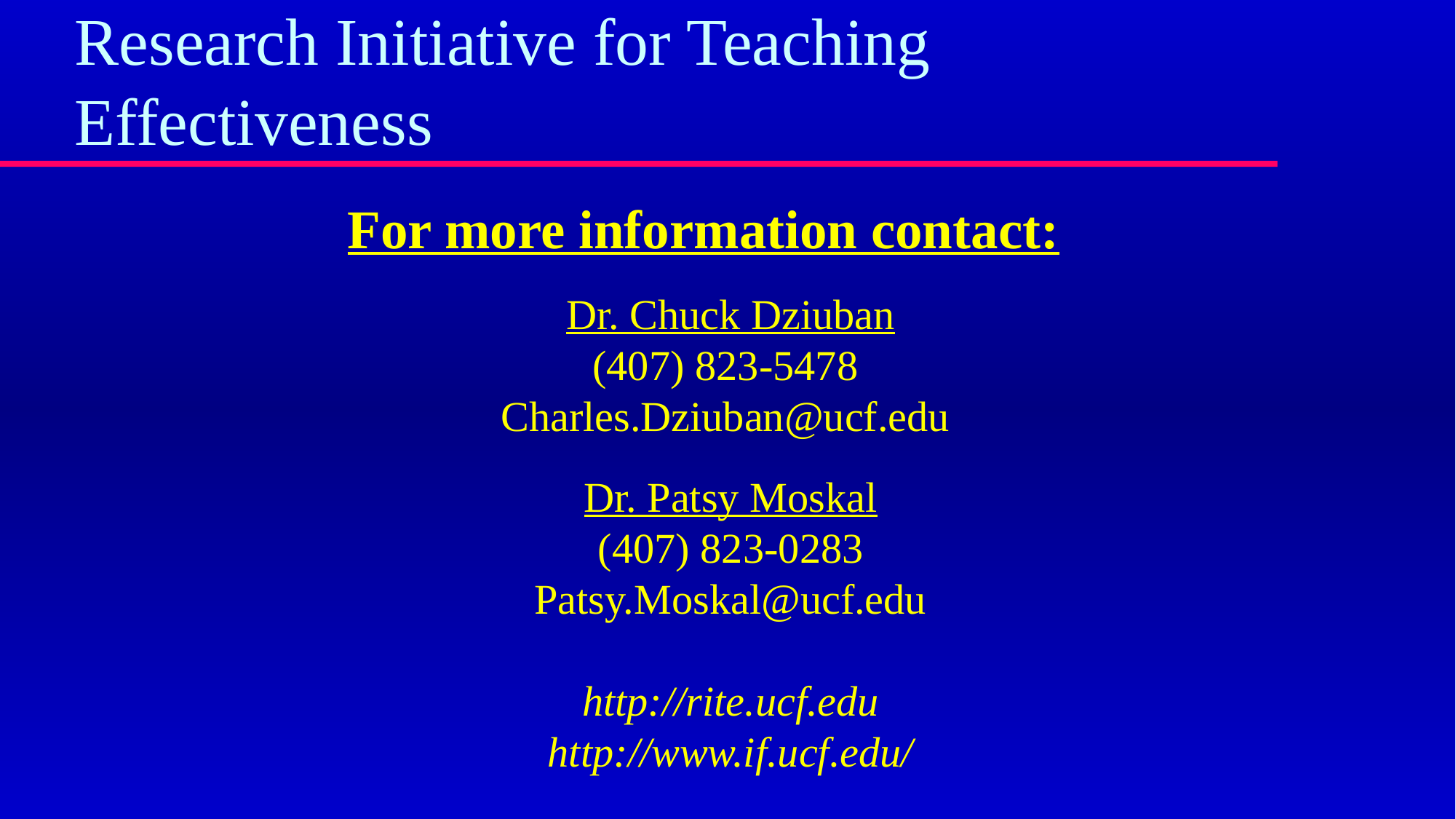

# Research Initiative for Teaching Effectiveness
For more information contact:
Dr. Chuck Dziuban
(407) 823-5478
Charles.Dziuban@ucf.edu
Dr. Patsy Moskal
(407) 823-0283
Patsy.Moskal@ucf.edu

http://rite.ucf.edu
http://www.if.ucf.edu/